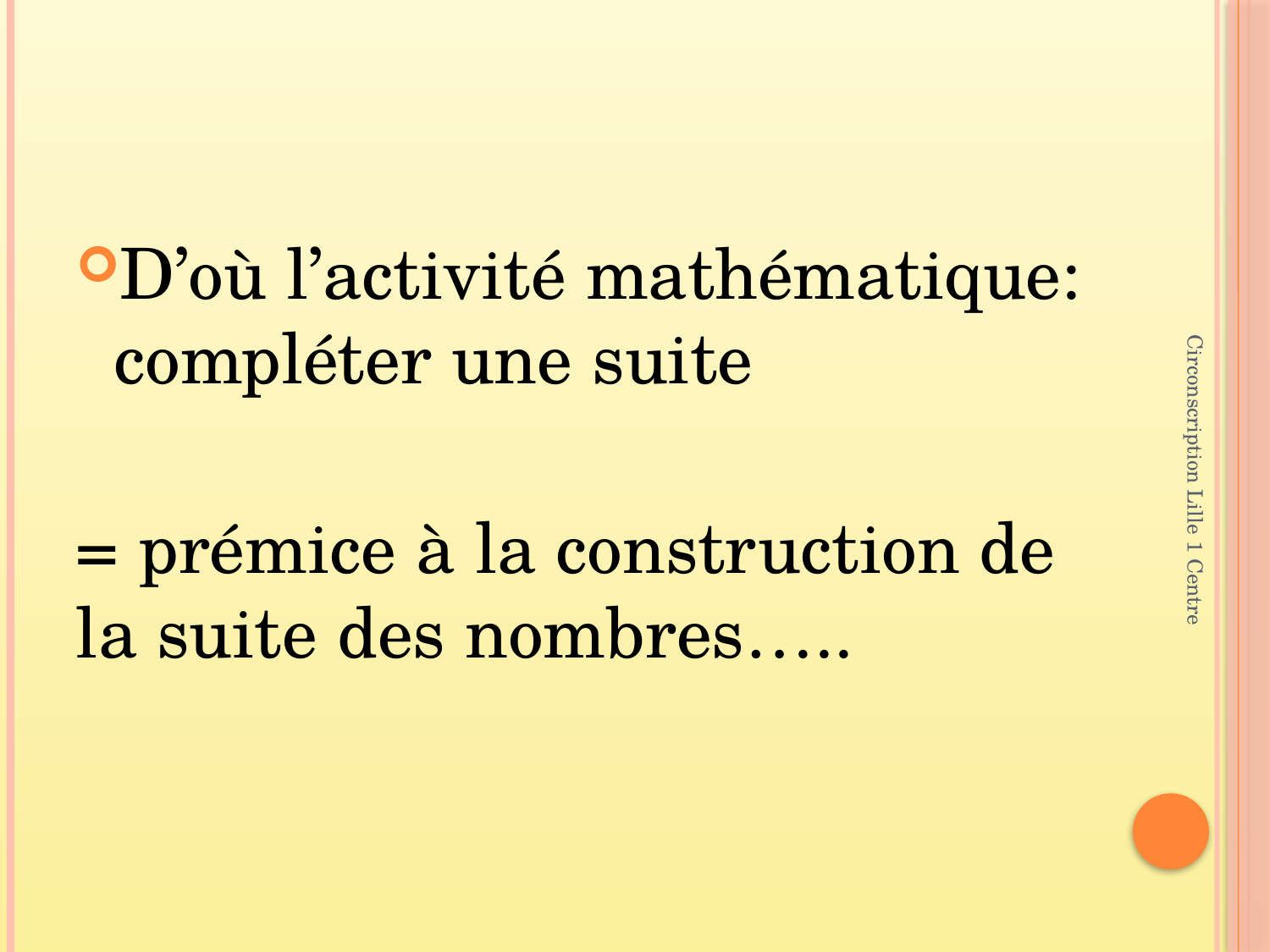

#
D’où l’activité mathématique: compléter une suite

= prémice à la construction de la suite des nombres…..
Circonscription Lille 1 Centre